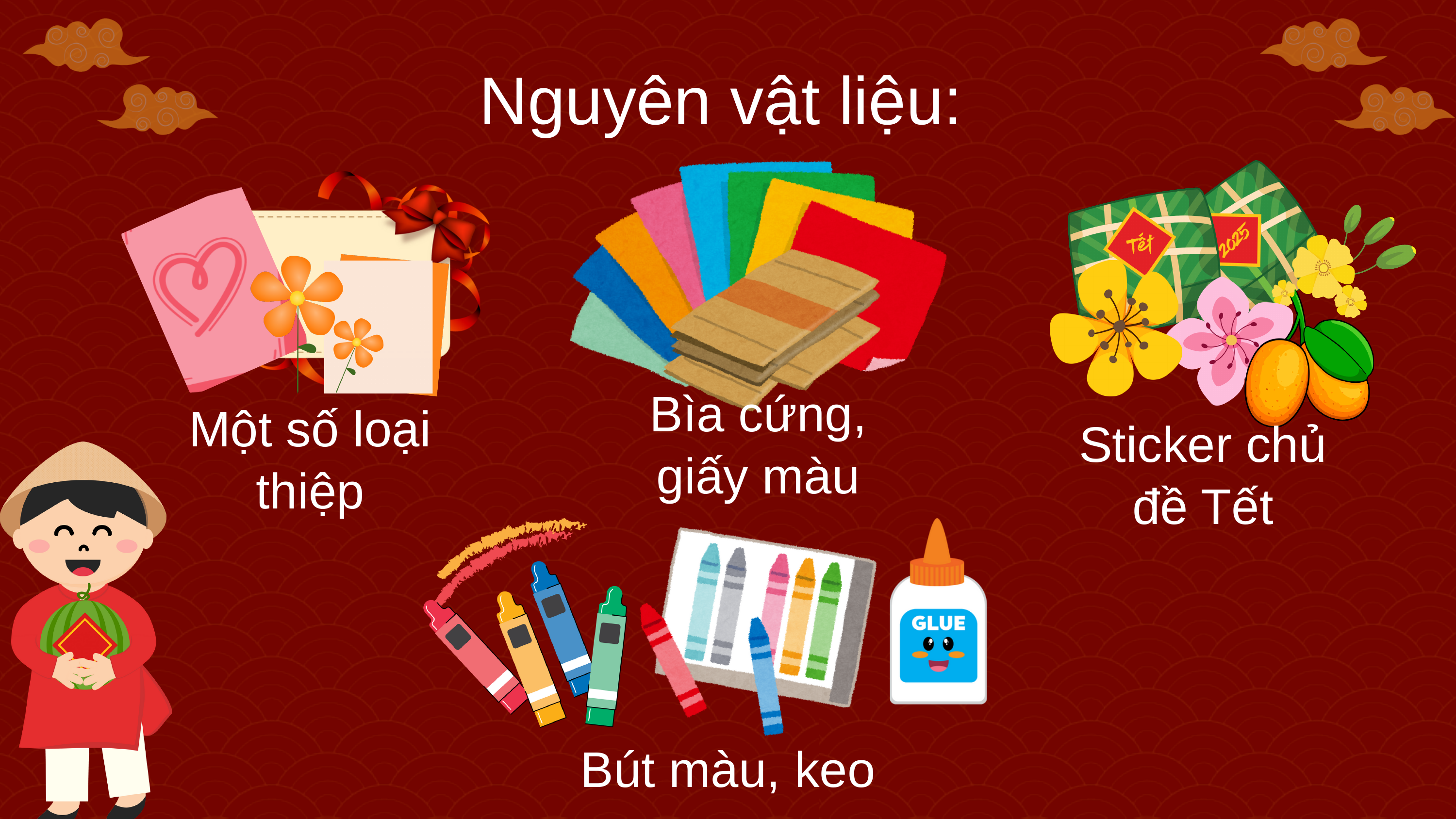

Nguyên vật liệu:

Bìa cứng, giấy màu
Một số loại thiệp
Sticker chủ đề Tết

Bút màu, keo